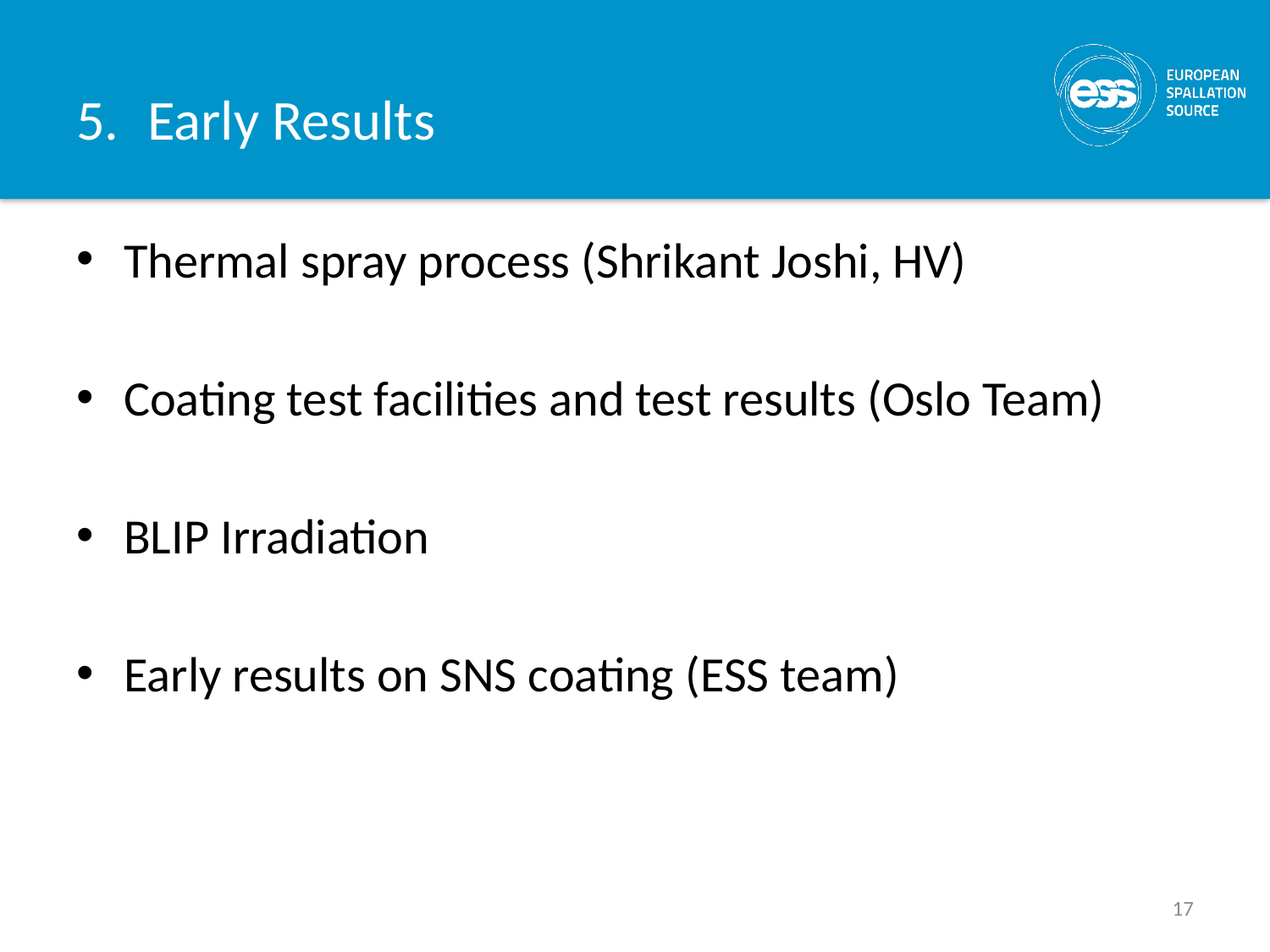

# Early Results
Thermal spray process (Shrikant Joshi, HV)

Coating test facilities and test results (Oslo Team)

BLIP Irradiation

Early results on SNS coating (ESS team)
17